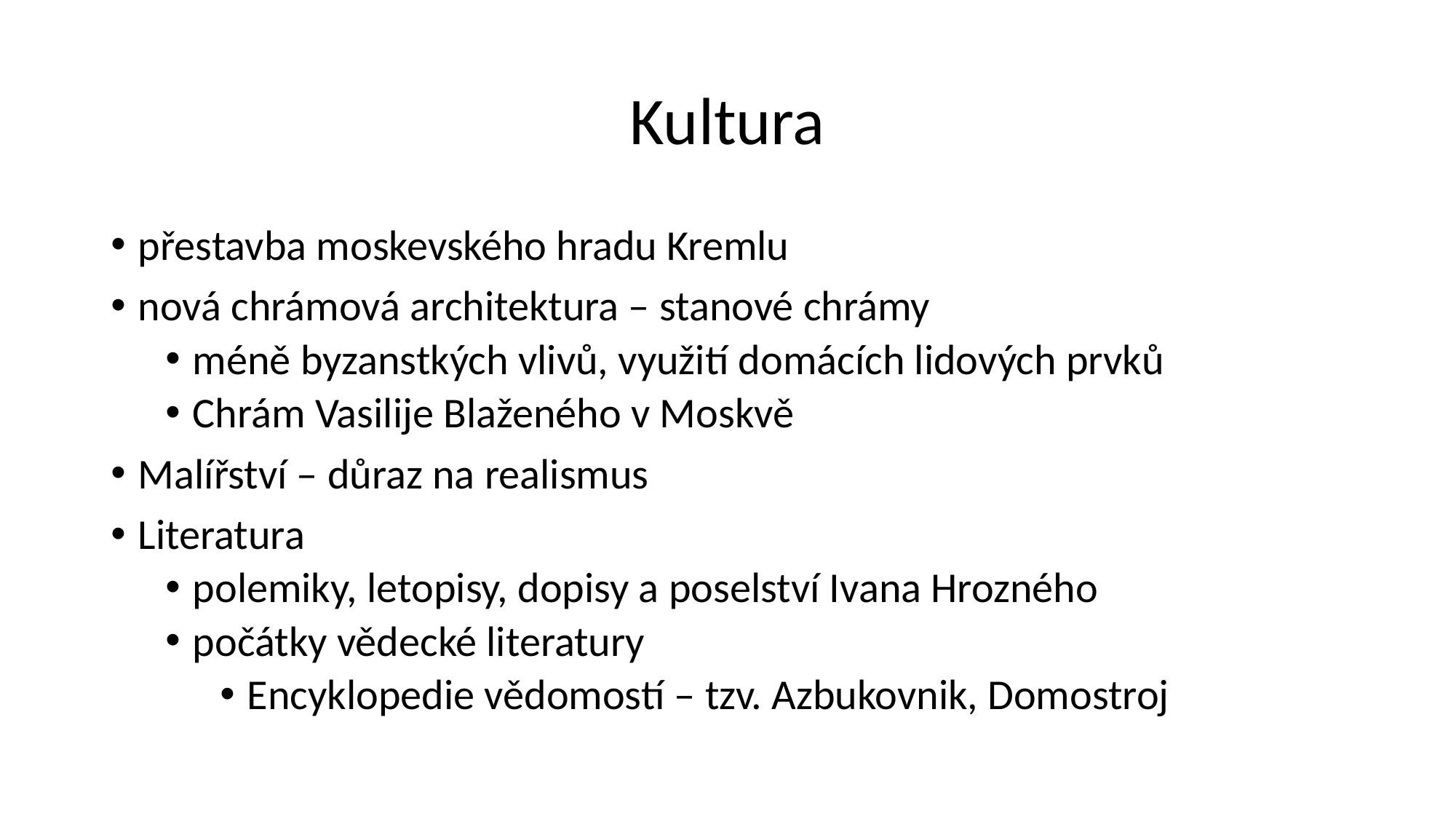

# Kultura
přestavba moskevského hradu Kremlu
nová chrámová architektura – stanové chrámy
méně byzanstkých vlivů, využití domácích lidových prvků
Chrám Vasilije Blaženého v Moskvě
Malířství – důraz na realismus
Literatura
polemiky, letopisy, dopisy a poselství Ivana Hrozného
počátky vědecké literatury
Encyklopedie vědomostí – tzv. Azbukovnik, Domostroj